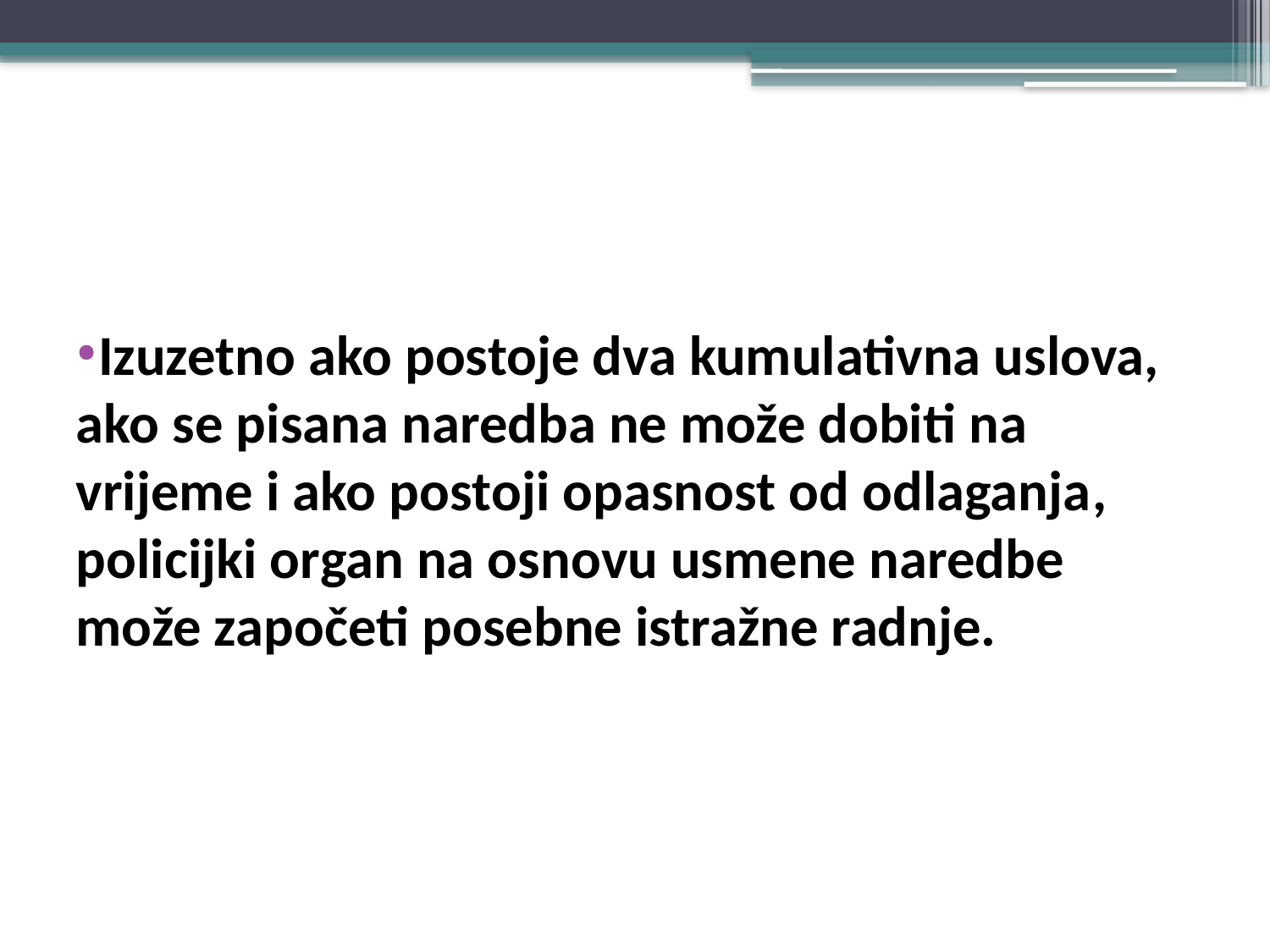

#
Izuzetno ako postoje dva kumulativna uslova, ako se pisana naredba ne može dobiti na vrijeme i ako postoji opasnost od odlaganja, policijki organ na osnovu usmene naredbe može započeti posebne istražne radnje.